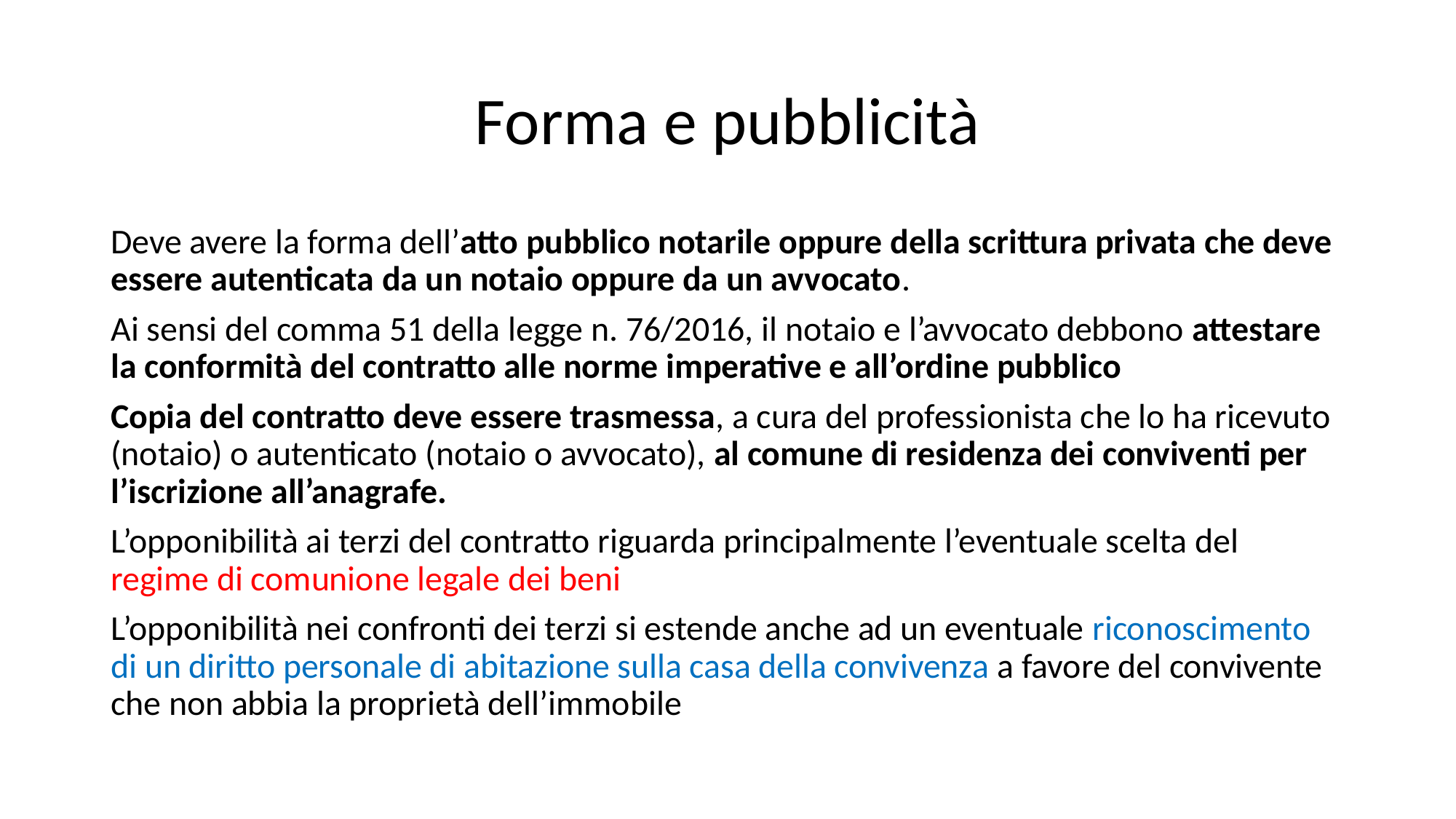

# Forma e pubblicità
Deve avere la forma dell’atto pubblico notarile oppure della scrittura privata che deve essere autenticata da un notaio oppure da un avvocato.
Ai sensi del comma 51 della legge n. 76/2016, il notaio e l’avvocato debbono attestare la conformità del contratto alle norme imperative e all’ordine pubblico
Copia del contratto deve essere trasmessa, a cura del professionista che lo ha ricevuto (notaio) o autenticato (notaio o avvocato), al comune di residenza dei conviventi per l’iscrizione all’anagrafe.
L’opponibilità ai terzi del contratto riguarda principalmente l’eventuale scelta del regime di comunione legale dei beni
L’opponibilità nei confronti dei terzi si estende anche ad un eventuale riconoscimento di un diritto personale di abitazione sulla casa della convivenza a favore del convivente che non abbia la proprietà dell’immobile